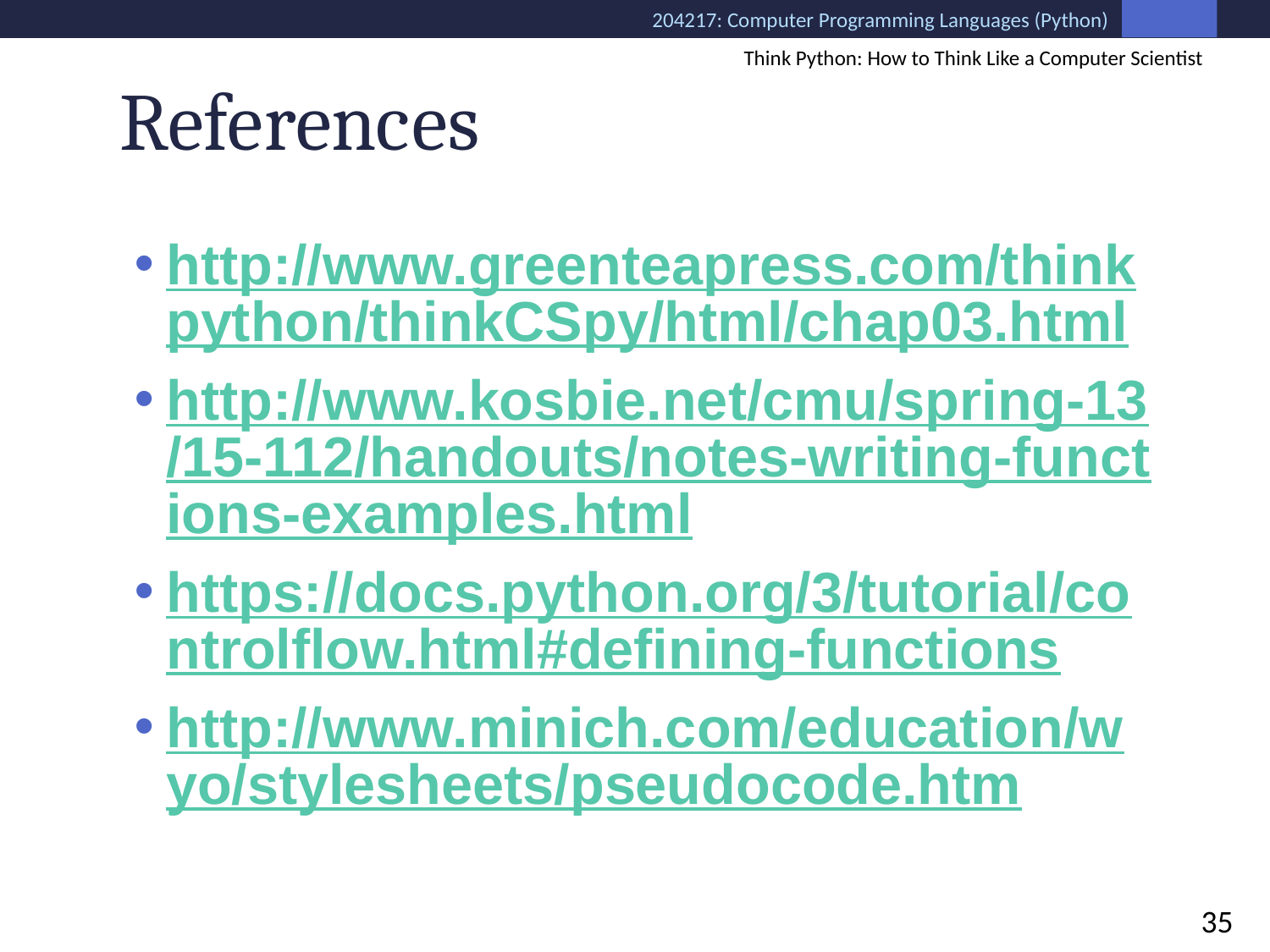

Think Python: How to Think Like a Computer Scientist
# References
http://www.greenteapress.com/thinkpython/thinkCSpy/html/chap03.html
http://www.kosbie.net/cmu/spring-13/15-112/handouts/notes-writing-functions-examples.html
https://docs.python.org/3/tutorial/controlflow.html#defining-functions
http://www.minich.com/education/wyo/stylesheets/pseudocode.htm

35